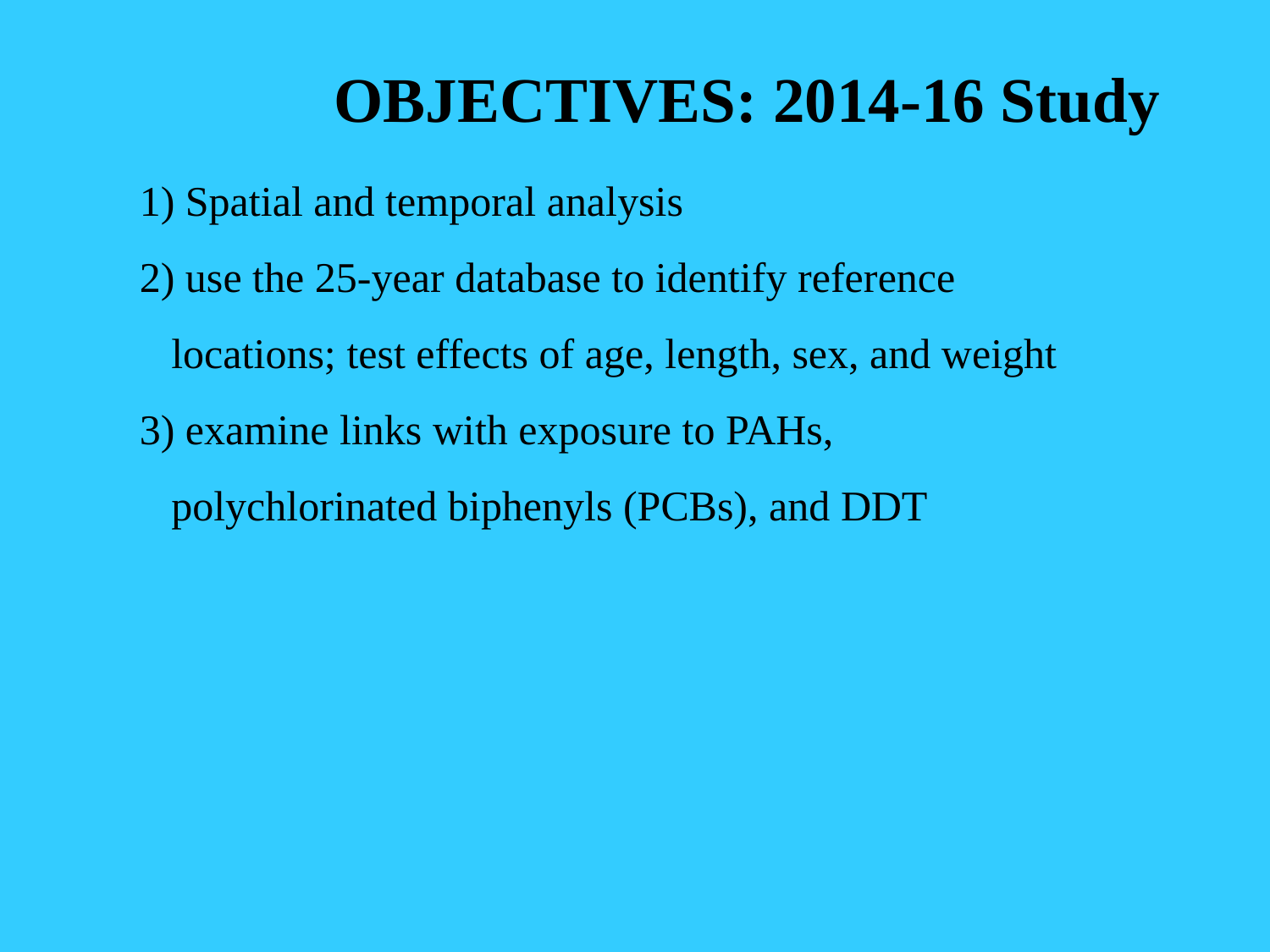

OBJECTIVES: 2014-16 Study
 Spatial and temporal analysis
 use the 25-year database to identify reference locations; test effects of age, length, sex, and weight
 examine links with exposure to PAHs, polychlorinated biphenyls (PCBs), and DDT